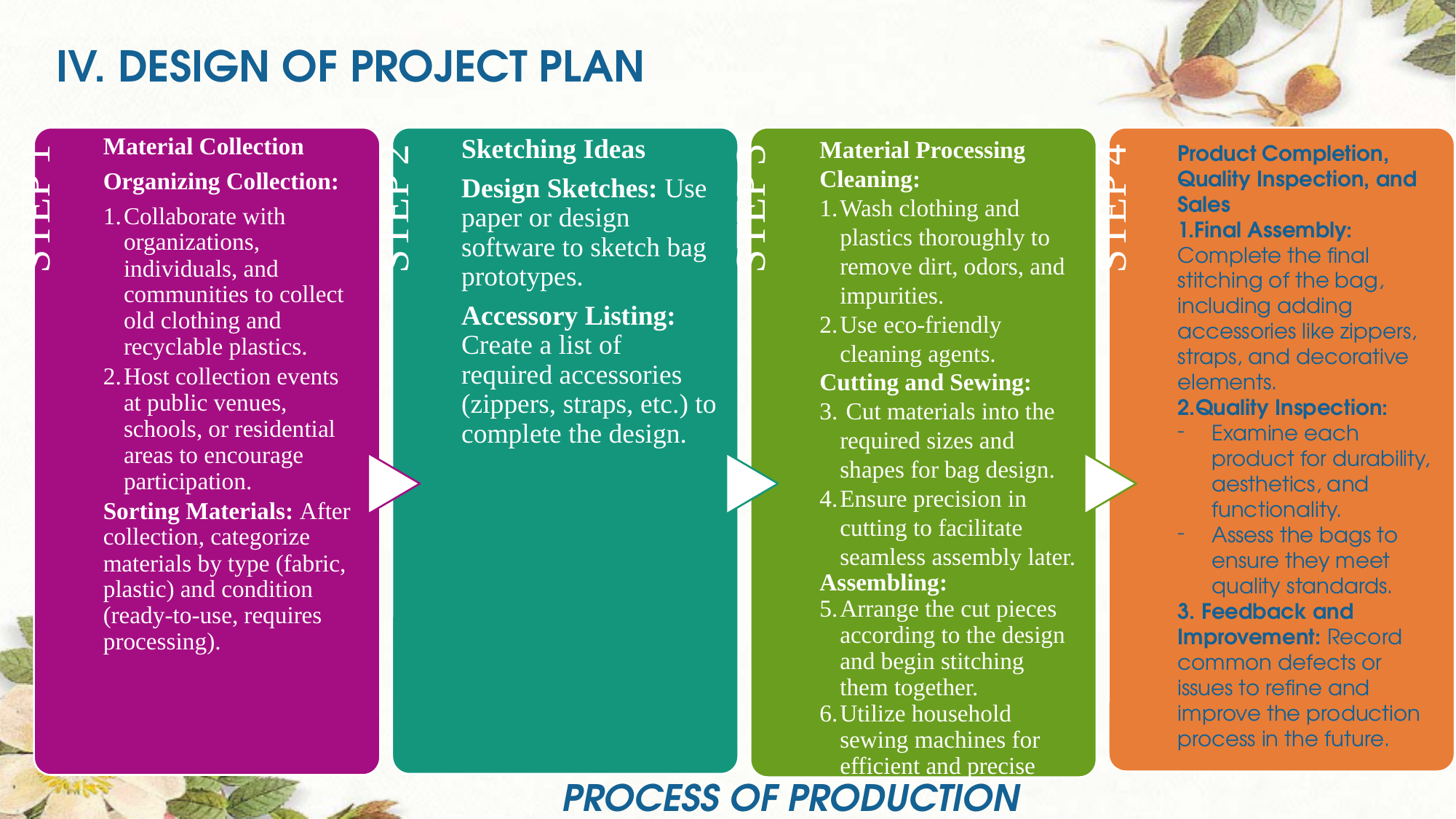

IV. DESIGN OF PROJECT PLAN
STEP 1
Material Collection
Organizing Collection:
Collaborate with organizations, individuals, and communities to collect old clothing and recyclable plastics.
Host collection events at public venues, schools, or residential areas to encourage participation.
Sorting Materials: After collection, categorize materials by type (fabric, plastic) and condition (ready-to-use, requires processing).
STEP 2
Sketching Ideas
Design Sketches: Use paper or design software to sketch bag prototypes.
Accessory Listing: Create a list of required accessories (zippers, straps, etc.) to complete the design.
STEP 3
Material Processing
Cleaning:
Wash clothing and plastics thoroughly to remove dirt, odors, and impurities.
Use eco-friendly cleaning agents.
Cutting and Sewing:
 Cut materials into the required sizes and shapes for bag design.
Ensure precision in cutting to facilitate seamless assembly later.
Assembling:
Arrange the cut pieces according to the design and begin stitching them together.
Utilize household sewing machines for efficient and precise assembly.
STEP 4
Product Completion, Quality Inspection, and Sales
Final Assembly: Complete the final stitching of the bag, including adding accessories like zippers, straps, and decorative elements.
Quality Inspection:
Examine each product for durability, aesthetics, and functionality.
Assess the bags to ensure they meet quality standards.
3. Feedback and Improvement: Record common defects or issues to refine and improve the production process in the future.
PROCESS OF PRODUCTION